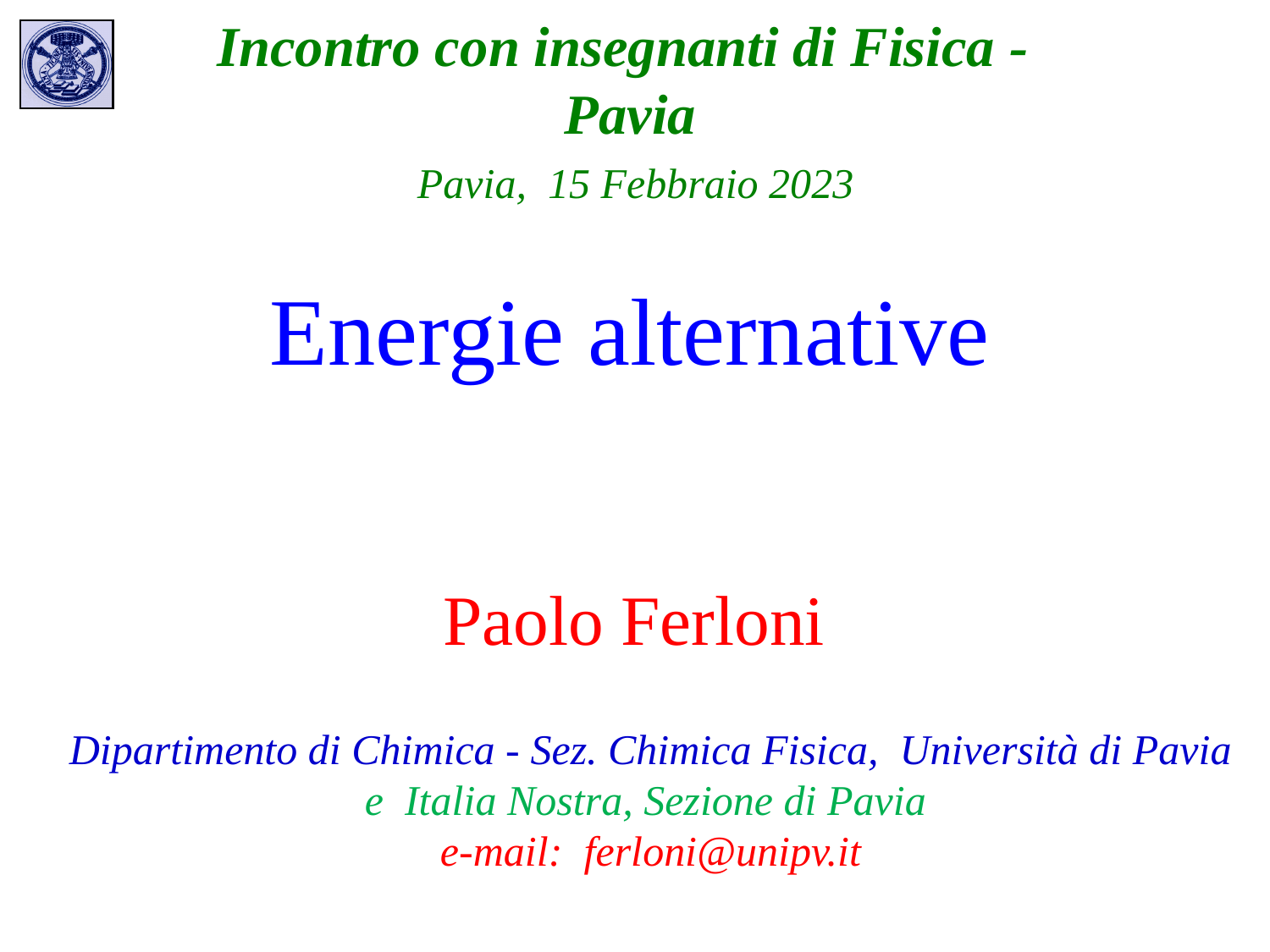

Incontro con insegnanti di Fisica -  Pavia
 Pavia,  15 Febbraio 2023
Energie alternative
# Paolo Ferloni
Dipartimento di Chimica - Sez. Chimica Fisica,  Università di Pavia
e  Italia Nostra, Sezione di Pavia
e-mail:  ferloni@unipv.it